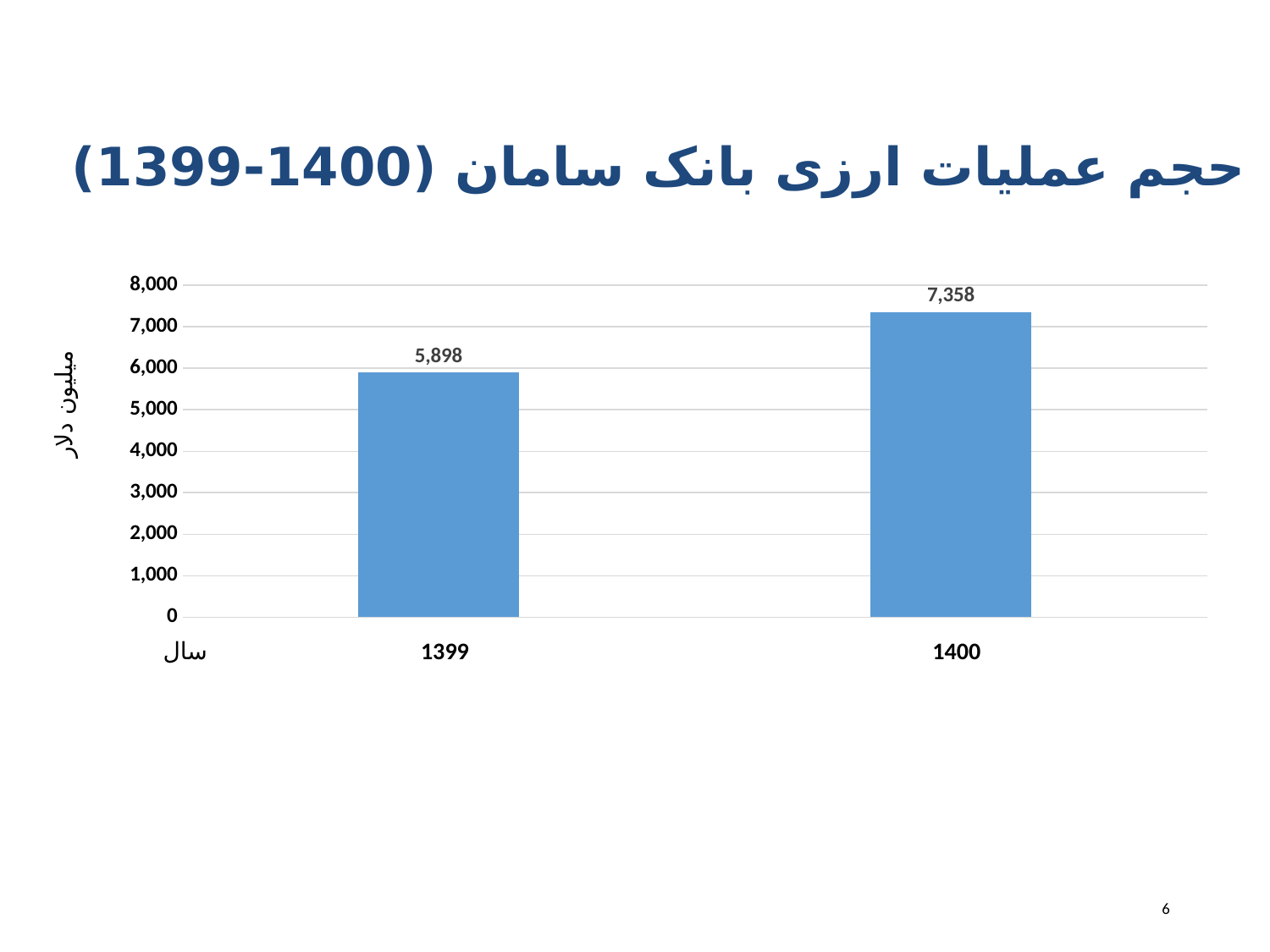

حجم عملیات ارزی بانک سامان (1400-1399)

### Chart

| Category |  |
|---|---|
میلیون دلار
سال
1399
1400
6